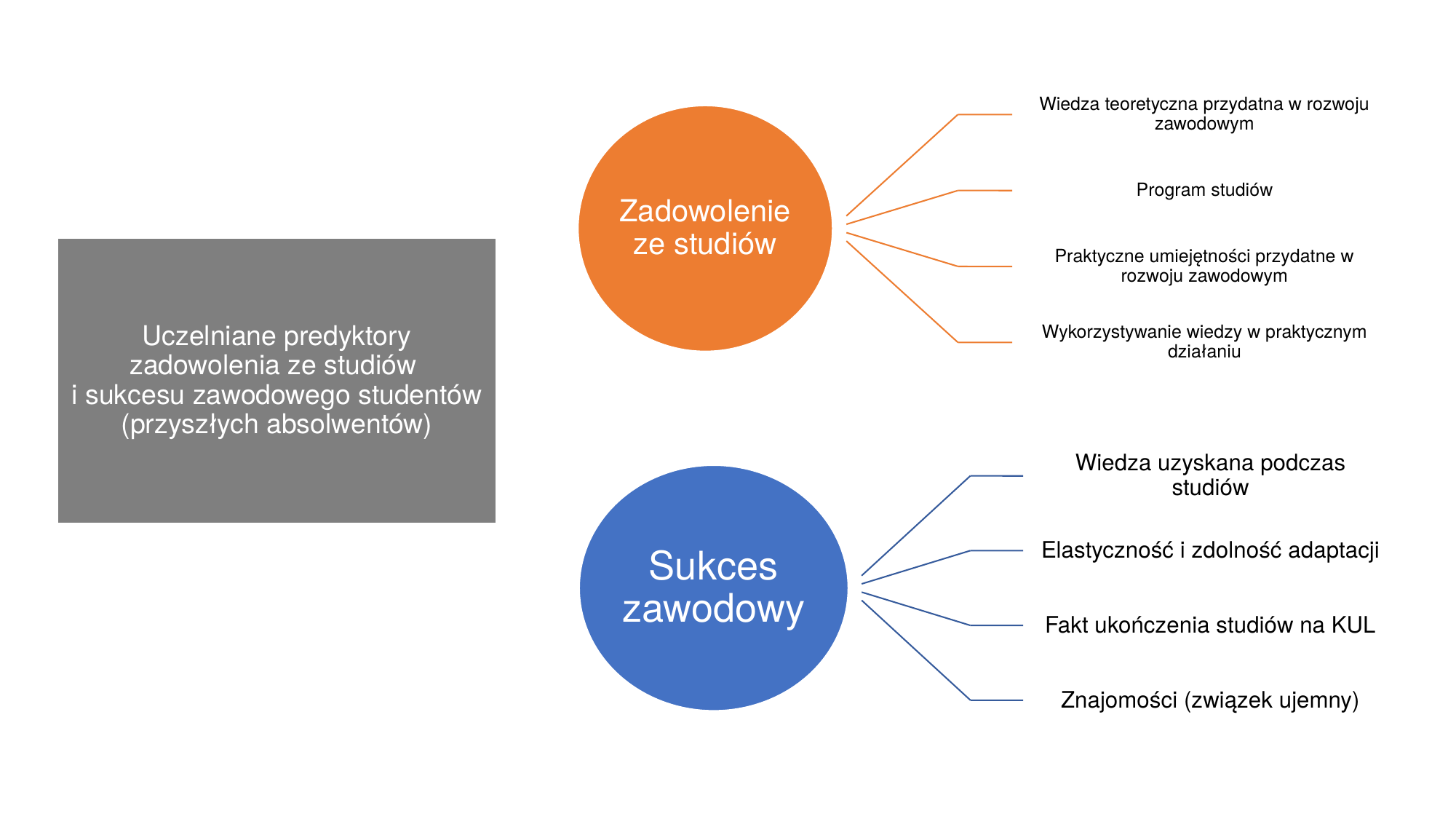

Zadowolenie ze studiów
Wiedza teoretyczna przydatna w rozwoju zawodowym
Program studiów
Praktyczne umiejętności przydatne w rozwoju zawodowym
Wykorzystywanie wiedzy w praktycznym działaniu
# Uczelniane predyktory zadowolenia ze studiów i sukcesu zawodowego studentów (przyszłych absolwentów)
Sukces zawodowy
Wiedza uzyskana podczas studiów
Elastyczność i zdolność adaptacji
Fakt ukończenia studiów na KUL
Znajomości (związek ujemny)